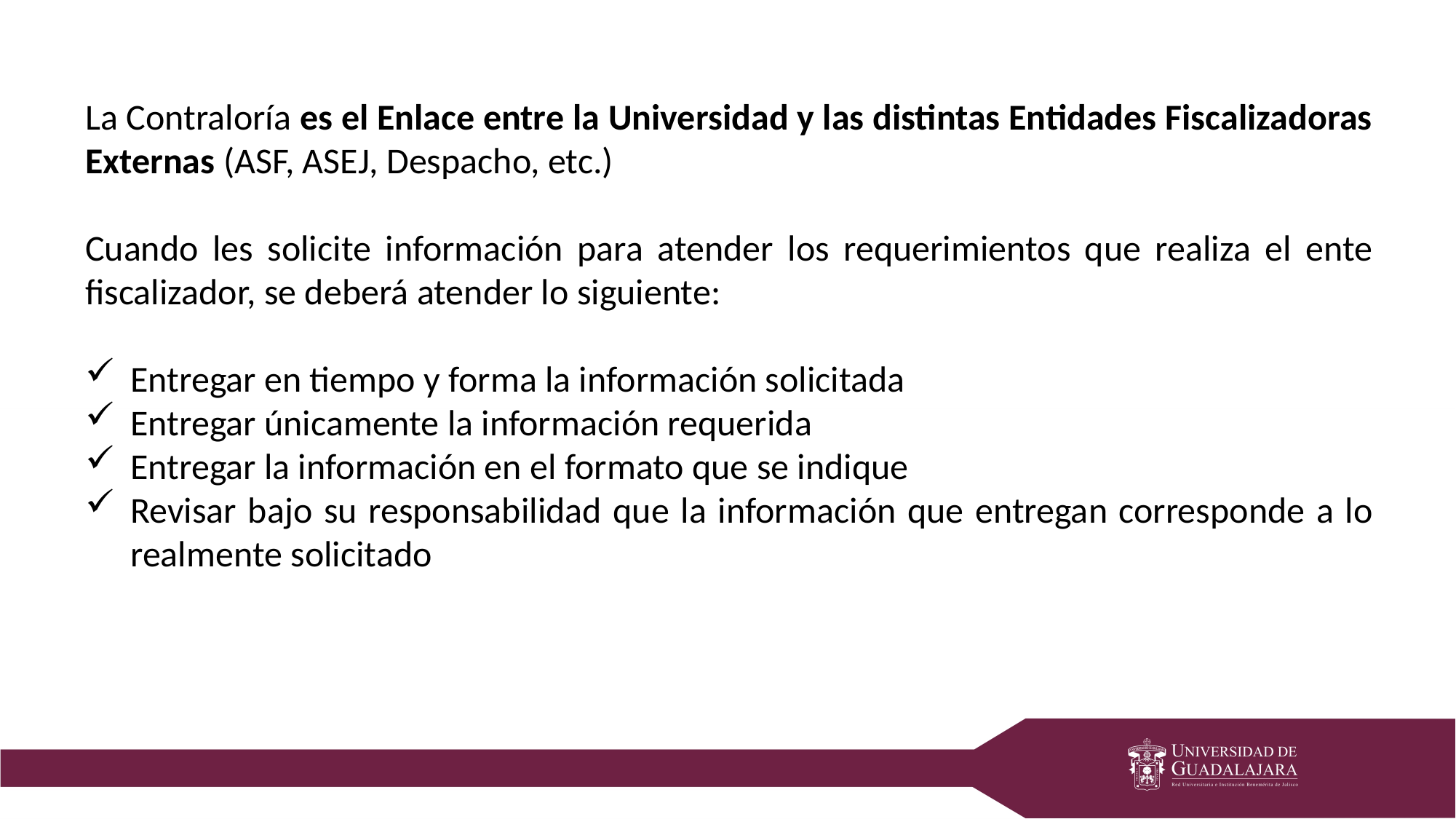

La Contraloría es el Enlace entre la Universidad y las distintas Entidades Fiscalizadoras Externas (ASF, ASEJ, Despacho, etc.)

Cuando les solicite información para atender los requerimientos que realiza el ente fiscalizador, se deberá atender lo siguiente:

Entregar en tiempo y forma la información solicitada
Entregar únicamente la información requerida
Entregar la información en el formato que se indique
Revisar bajo su responsabilidad que la información que entregan corresponde a lo realmente solicitado